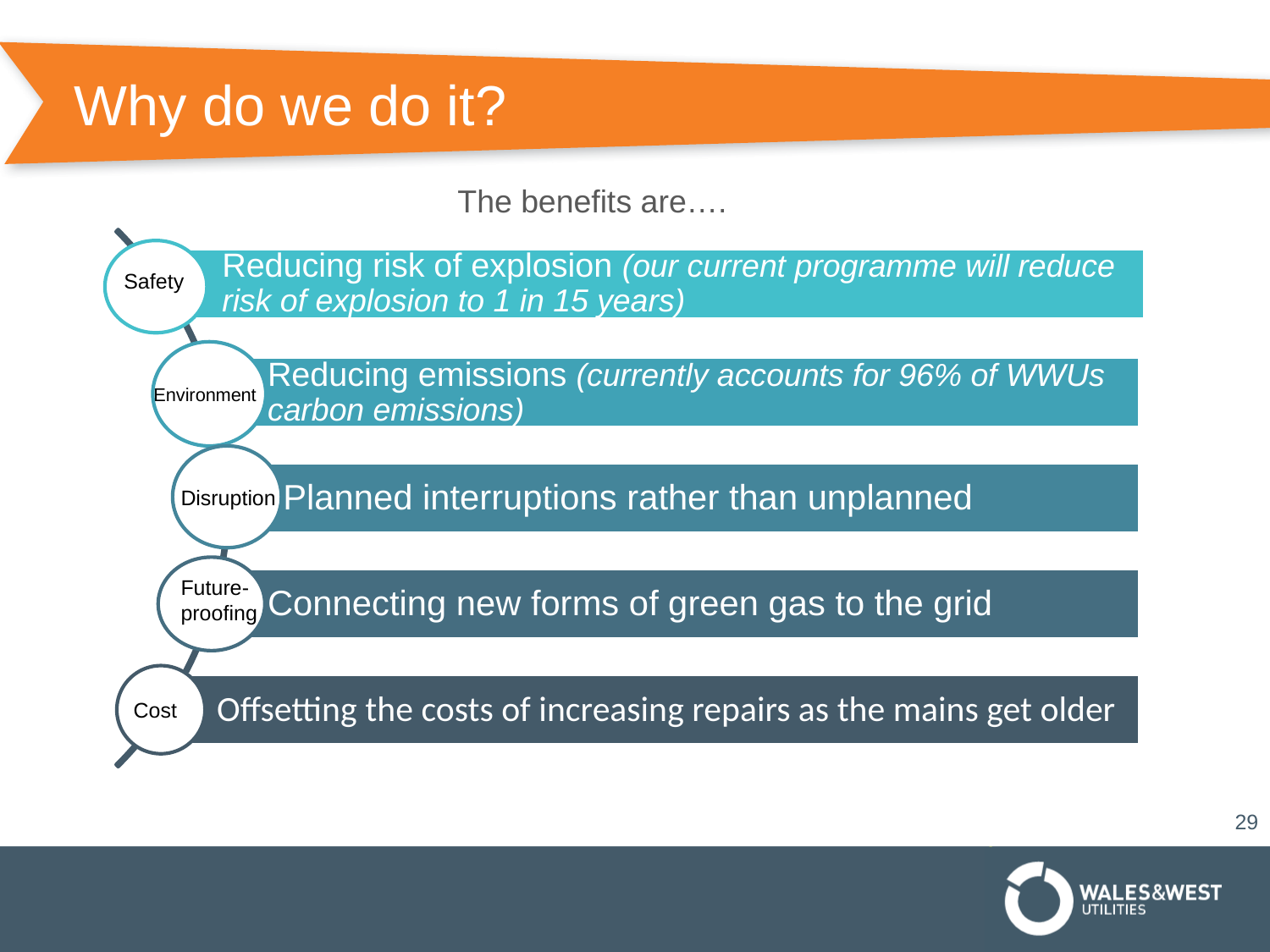

# Why do we do it?
The benefits are….
Reducing risk of explosion (our current programme will reduce risk of explosion to 1 in 15 years)
Reducing emissions (currently accounts for 96% of WWUs carbon emissions)
Planned interruptions rather than unplanned
Connecting new forms of green gas to the grid
Offsetting the costs of increasing repairs as the mains get older
Safety
Environment
Disruption
Future-
proofing
Cost
29